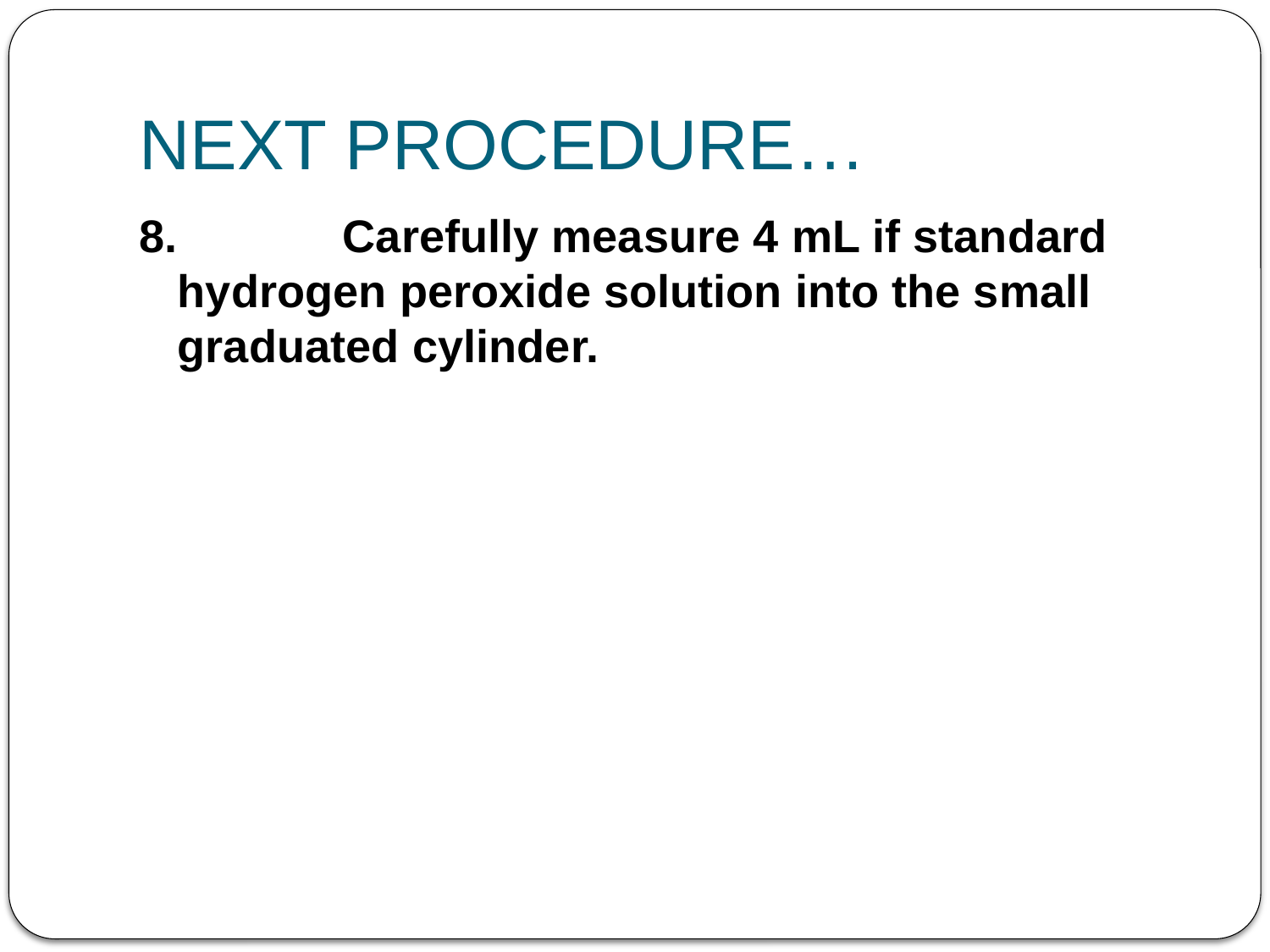

# NEXT PROCEDURE…
8.	   Carefully measure 4 mL if standard hydrogen peroxide solution into the small graduated cylinder.